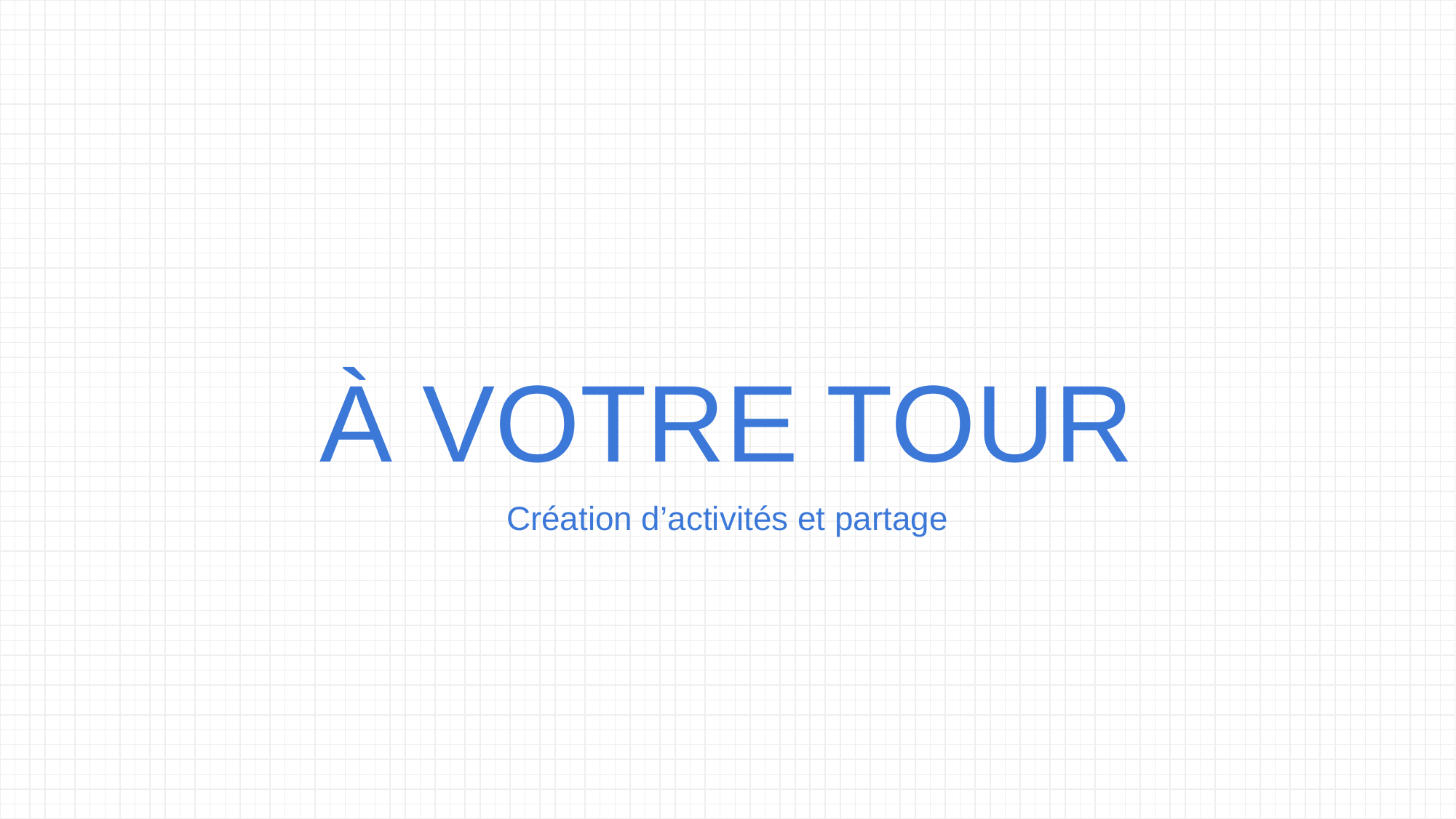

# À VOTRE TOUR
Création d’activités et partage